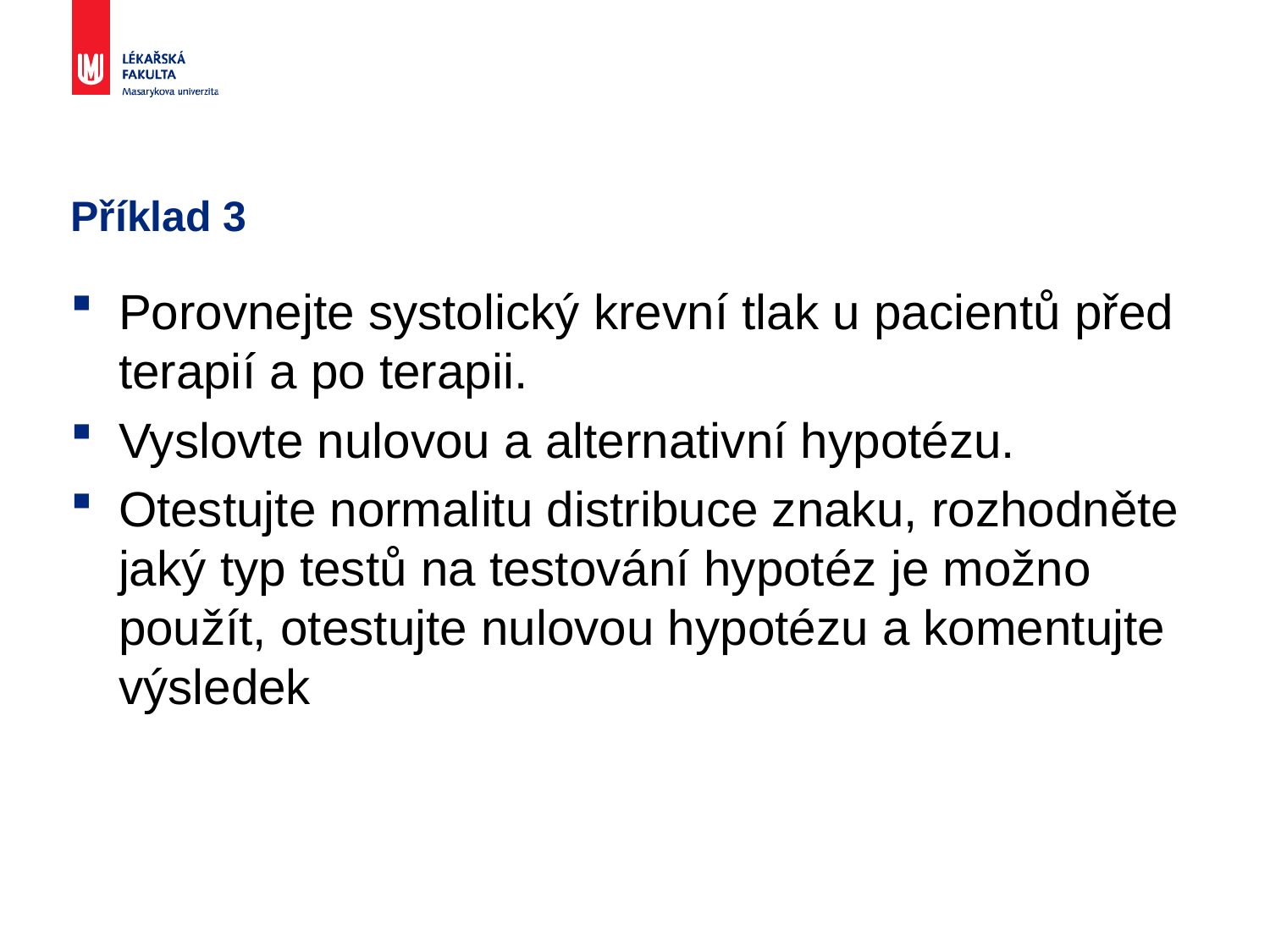

# Příklad 3
Porovnejte systolický krevní tlak u pacientů před terapií a po terapii.
Vyslovte nulovou a alternativní hypotézu.
Otestujte normalitu distribuce znaku, rozhodněte jaký typ testů na testování hypotéz je možno použít, otestujte nulovou hypotézu a komentujte výsledek